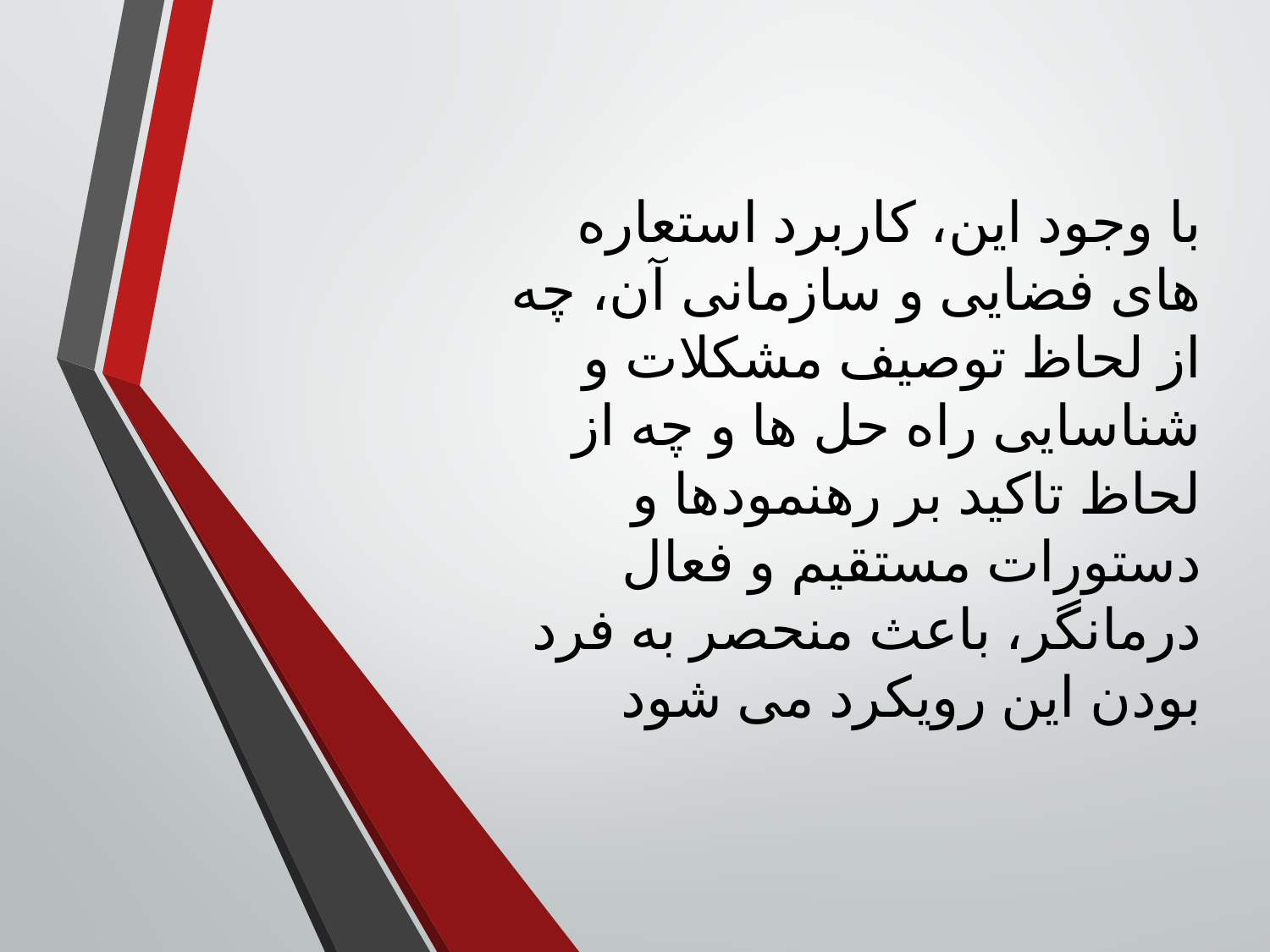

با وجود این، کاربرد استعاره های فضایی و سازمانی آن، چه از لحاظ توصیف مشکلات و شناسایی راه حل ها و چه از لحاظ تاکید بر رهنمودها و دستورات مستقیم و فعال درمانگر، باعث منحصر به فرد بودن این رویکرد می شود